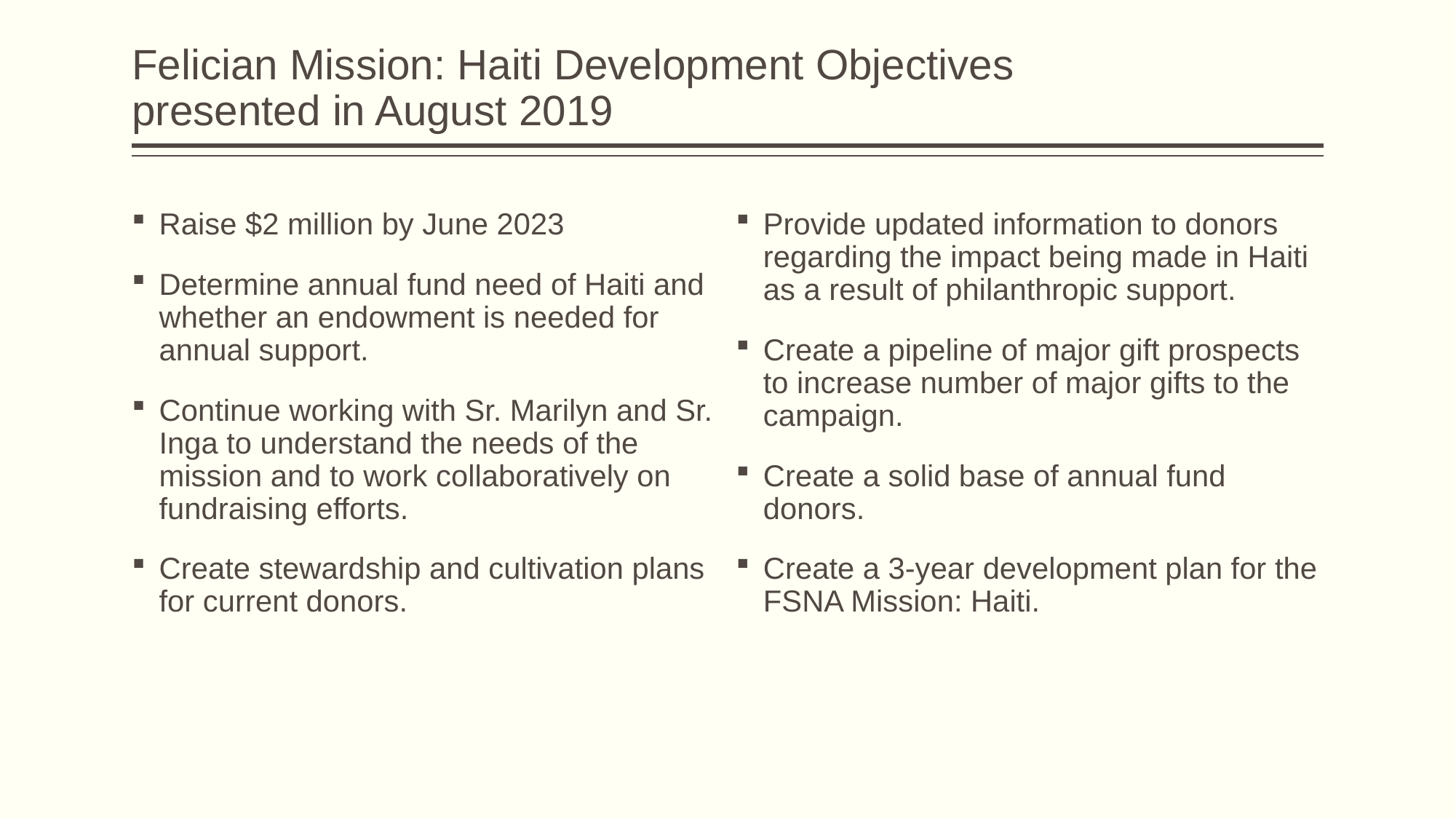

# Felician Mission: Haiti Development Objectives presented in August 2019
Raise $2 million by June 2023
Determine annual fund need of Haiti and whether an endowment is needed for annual support.
Continue working with Sr. Marilyn and Sr. Inga to understand the needs of the mission and to work collaboratively on fundraising efforts.
Create stewardship and cultivation plans for current donors.
Provide updated information to donors regarding the impact being made in Haiti as a result of philanthropic support.
Create a pipeline of major gift prospects to increase number of major gifts to the campaign.
Create a solid base of annual fund donors.
Create a 3-year development plan for the FSNA Mission: Haiti.